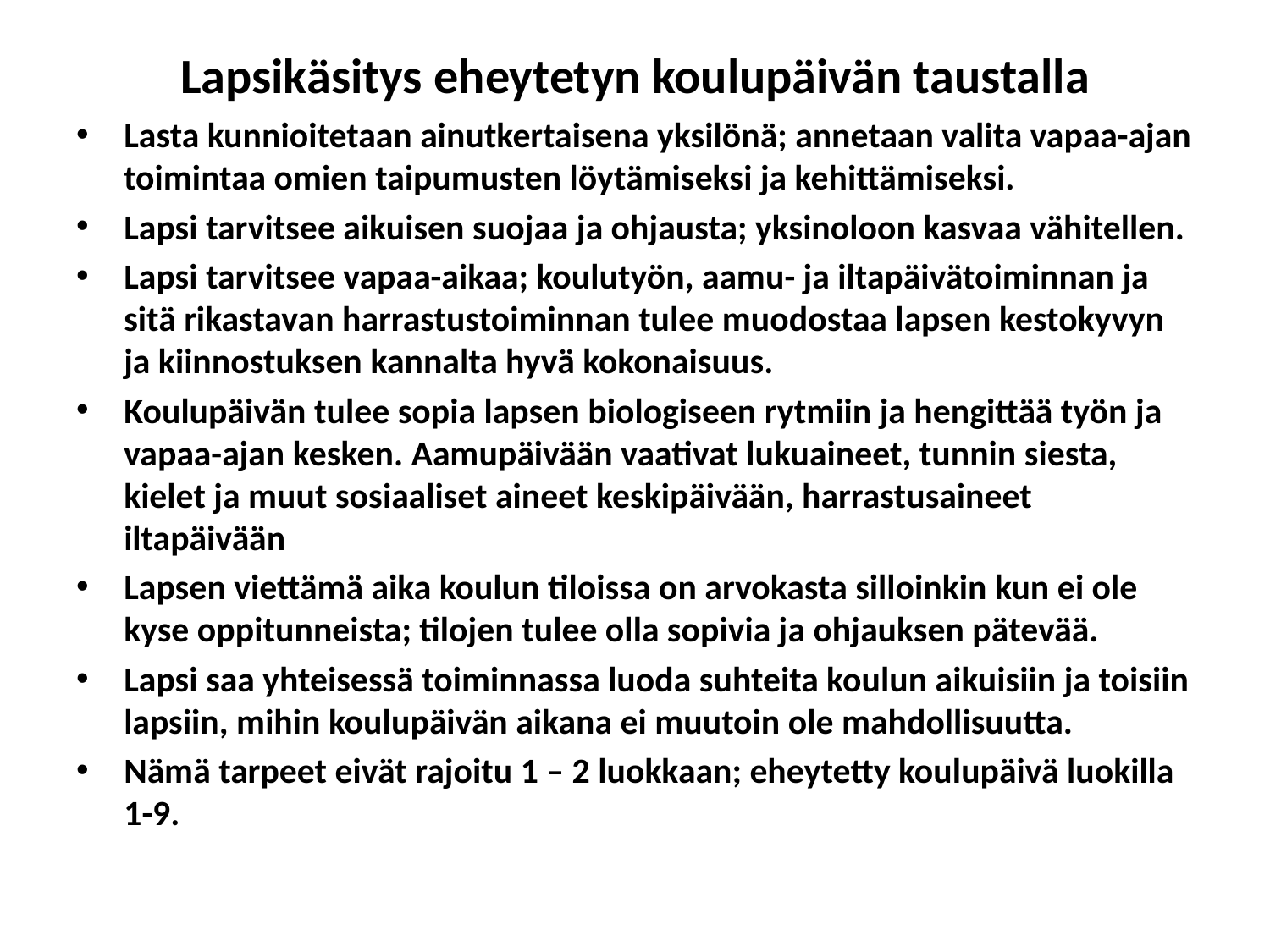

# Lapsikäsitys eheytetyn koulupäivän taustalla
Lasta kunnioitetaan ainutkertaisena yksilönä; annetaan valita vapaa-ajan toimintaa omien taipumusten löytämiseksi ja kehittämiseksi.
Lapsi tarvitsee aikuisen suojaa ja ohjausta; yksinoloon kasvaa vähitellen.
Lapsi tarvitsee vapaa-aikaa; koulutyön, aamu- ja iltapäivätoiminnan ja sitä rikastavan harrastustoiminnan tulee muodostaa lapsen kestokyvyn ja kiinnostuksen kannalta hyvä kokonaisuus.
Koulupäivän tulee sopia lapsen biologiseen rytmiin ja hengittää työn ja vapaa-ajan kesken. Aamupäivään vaativat lukuaineet, tunnin siesta, kielet ja muut sosiaaliset aineet keskipäivään, harrastusaineet iltapäivään
Lapsen viettämä aika koulun tiloissa on arvokasta silloinkin kun ei ole kyse oppitunneista; tilojen tulee olla sopivia ja ohjauksen pätevää.
Lapsi saa yhteisessä toiminnassa luoda suhteita koulun aikuisiin ja toisiin lapsiin, mihin koulupäivän aikana ei muutoin ole mahdollisuutta.
Nämä tarpeet eivät rajoitu 1 – 2 luokkaan; eheytetty koulupäivä luokilla 1-9.